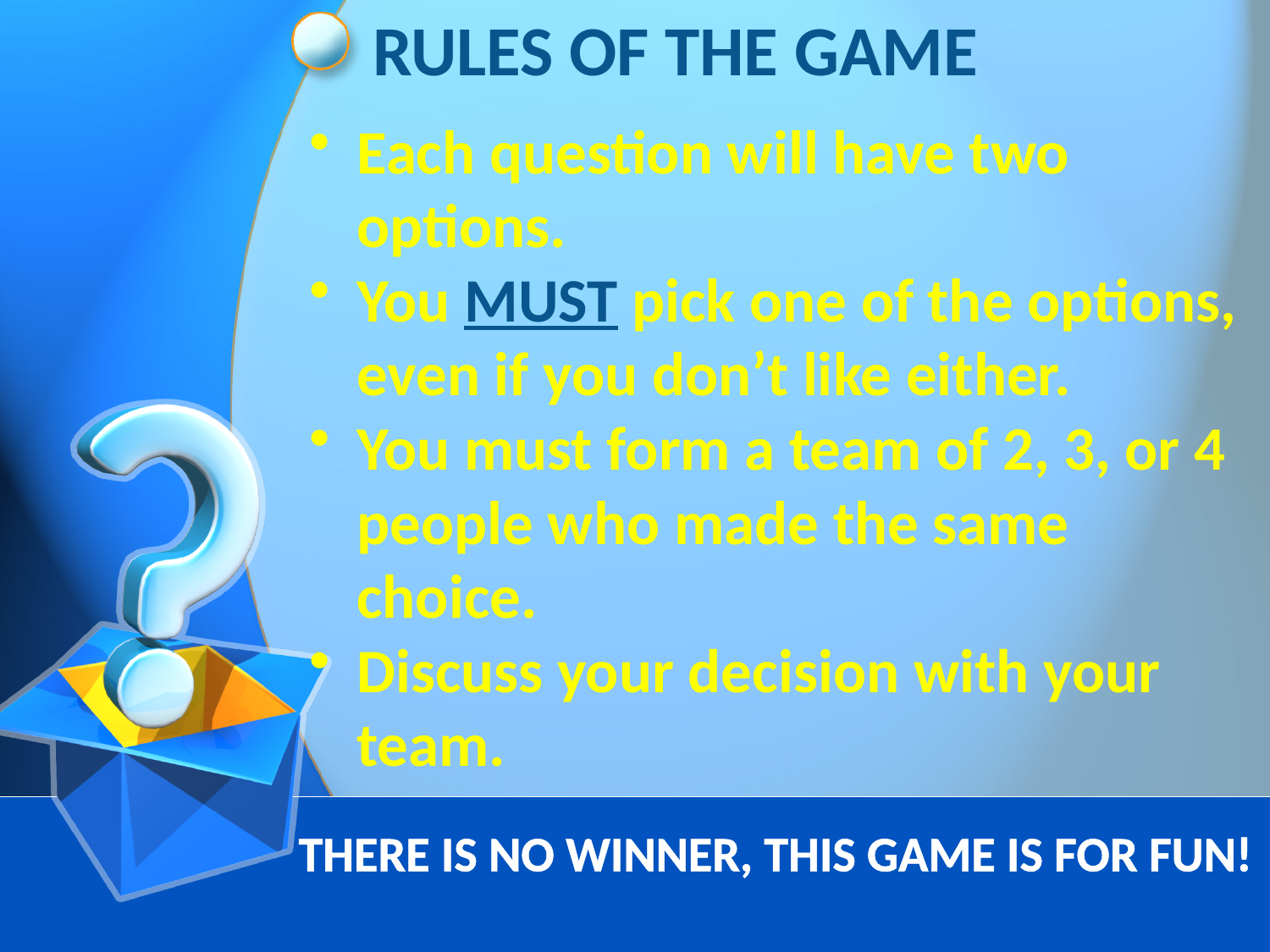

# RULES OF THE GAME
Each question will have two options.
You MUST pick one of the options, even if you don’t like either.
You must form a team of 2, 3, or 4 people who made the same choice.
Discuss your decision with your team.
THERE IS NO WINNER, THIS GAME IS FOR FUN!